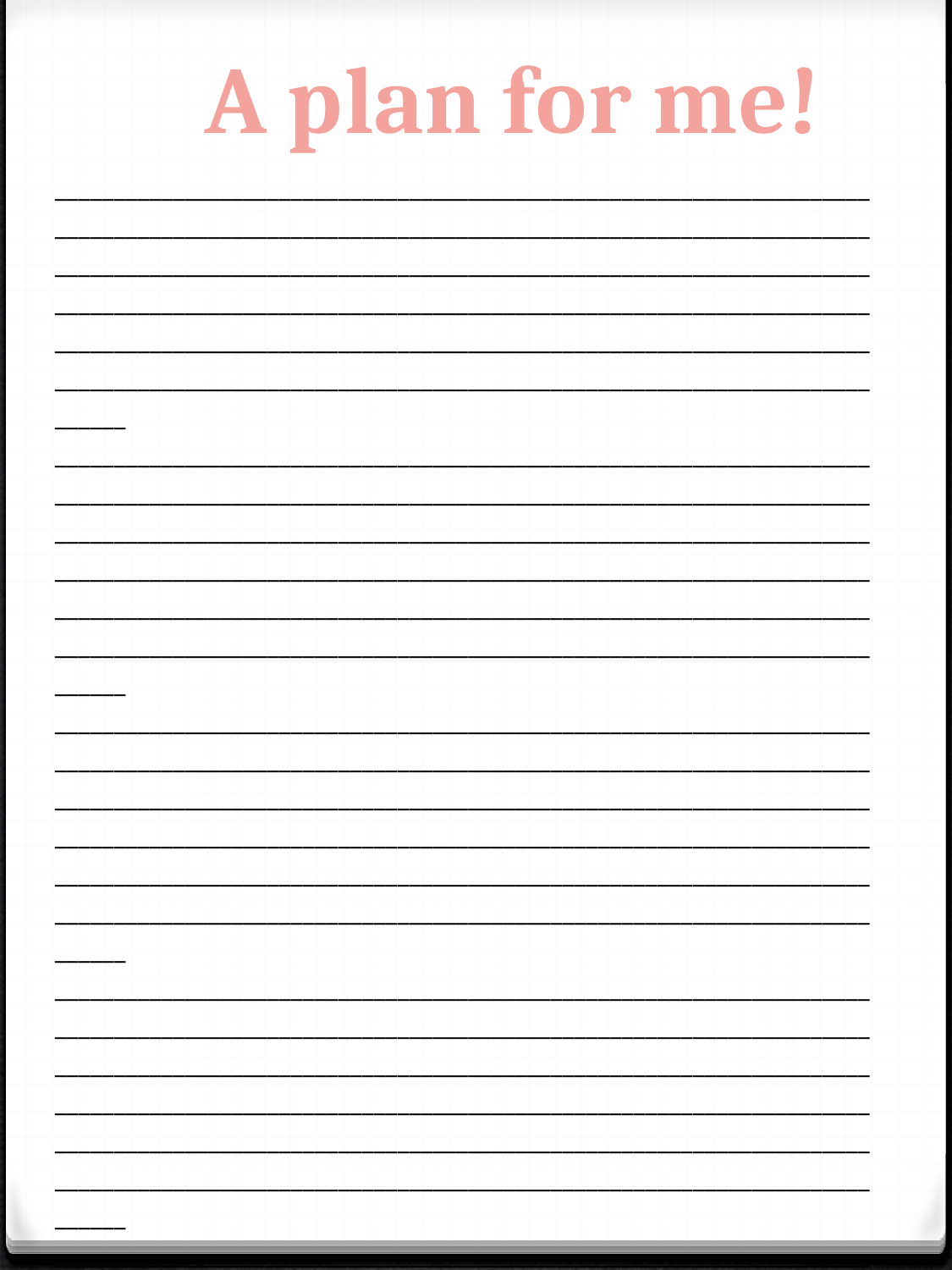

A plan for me!
____________________________________________________________________________________________________________________________________________________________________________________________________________________________________________________________________________________________________________________________________________________________________________________________________________________________________
____________________________________________________________________________________________________________________________________________________________________________________________________________________________________________________________________________________________________________________________________________________________________________________________________________________________________
____________________________________________________________________________________________________________________________________________________________________________________________________________________________________________________________________________________________________________________________________________________________________________________________________________________________________
____________________________________________________________________________________________________________________________________________________________________________________________________________________________________________________________________________________________________________________________________________________________________________________________________________________________________
____________________________________________________________________________________________________________________________________________________________________________________________________________________________________________________________________________________________________________________________________________________________________________________________________________________________________